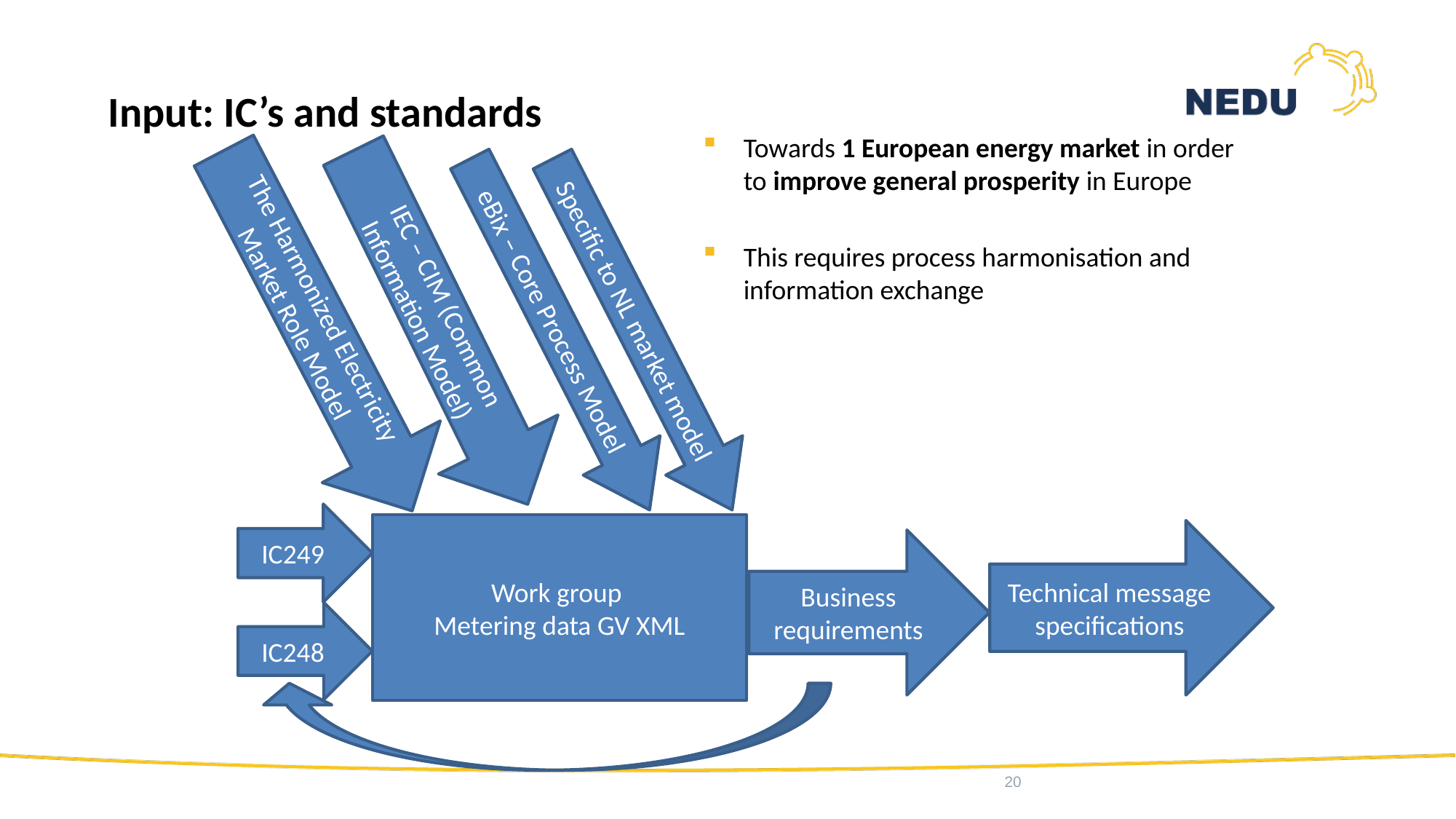

Input: IC’s and standards
Towards 1 European energy market in order to improve general prosperity in Europe

This requires process harmonisation and information exchange

IEC – CIM (Common Information Model)
The Harmonized Electricity Market Role Model
eBix – Core Process Model
Specific to NL market model

IC249
Work group
Metering data GV XML
Technical message specifications
Business requirements
IC248
20